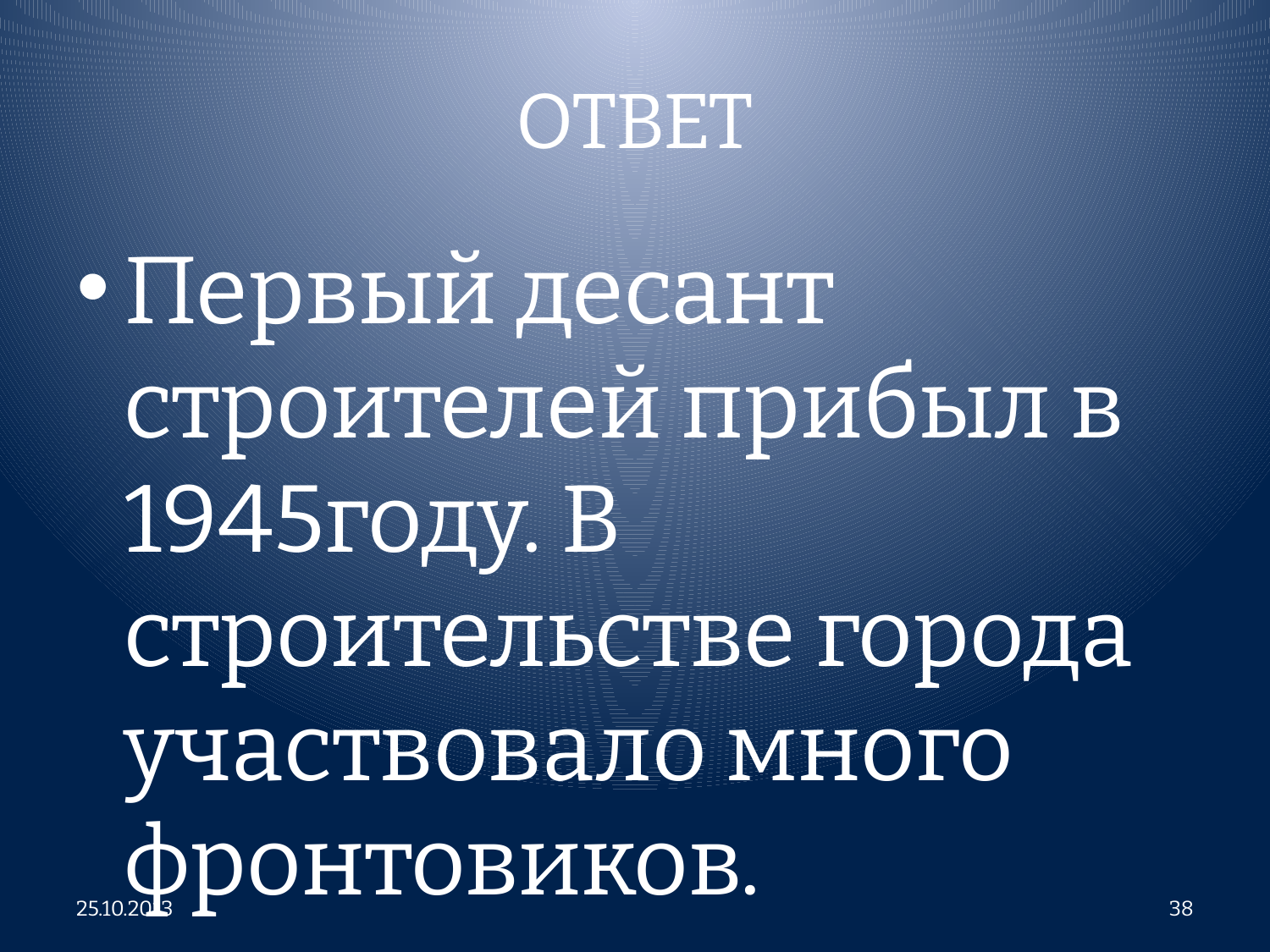

# ОТВЕТ
Первый десант строителей прибыл в 1945году. В строительстве города участвовало много фронтовиков.
25.10.2013
38